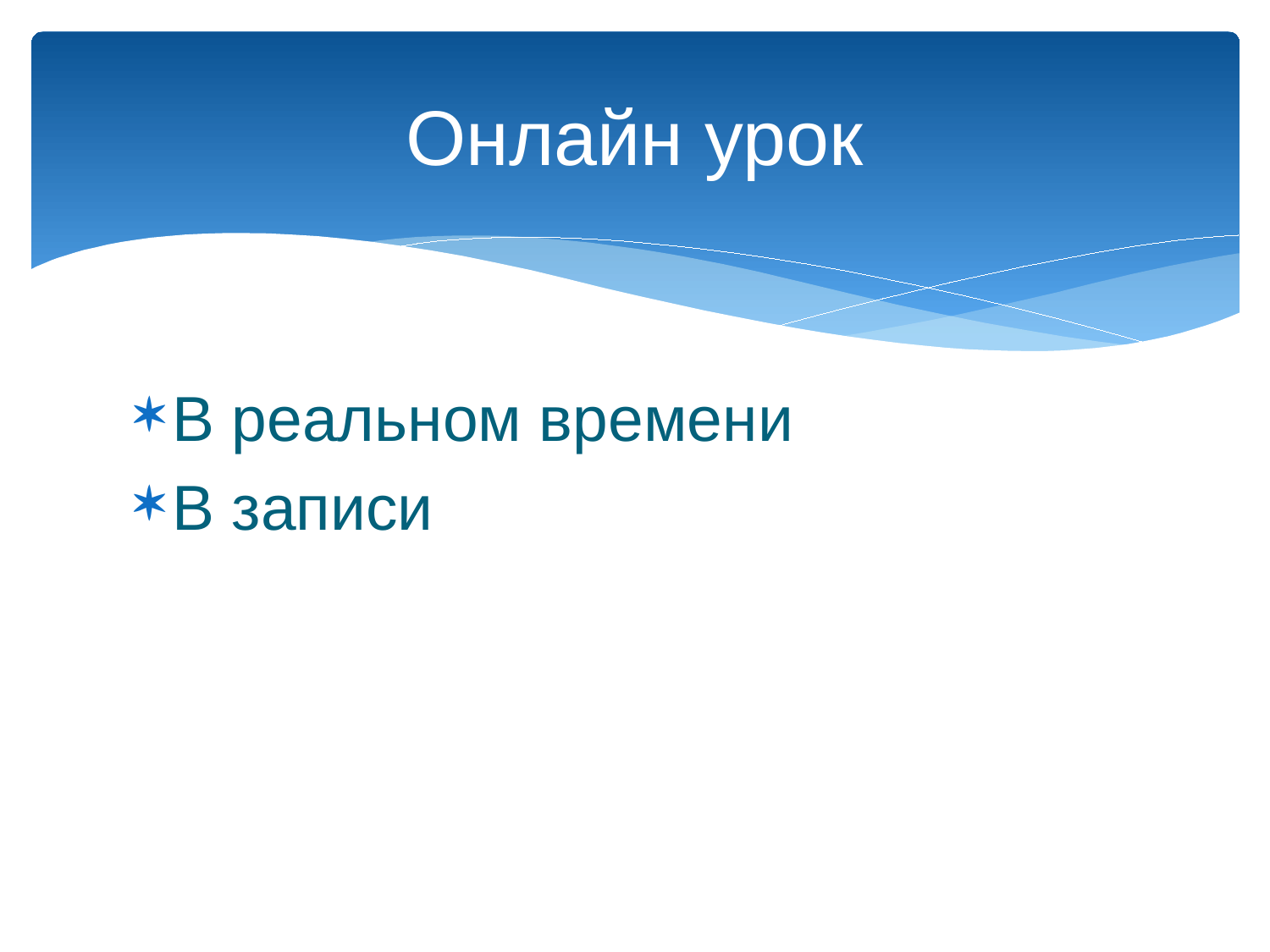

# Онлайн урок
В реальном времени
В записи